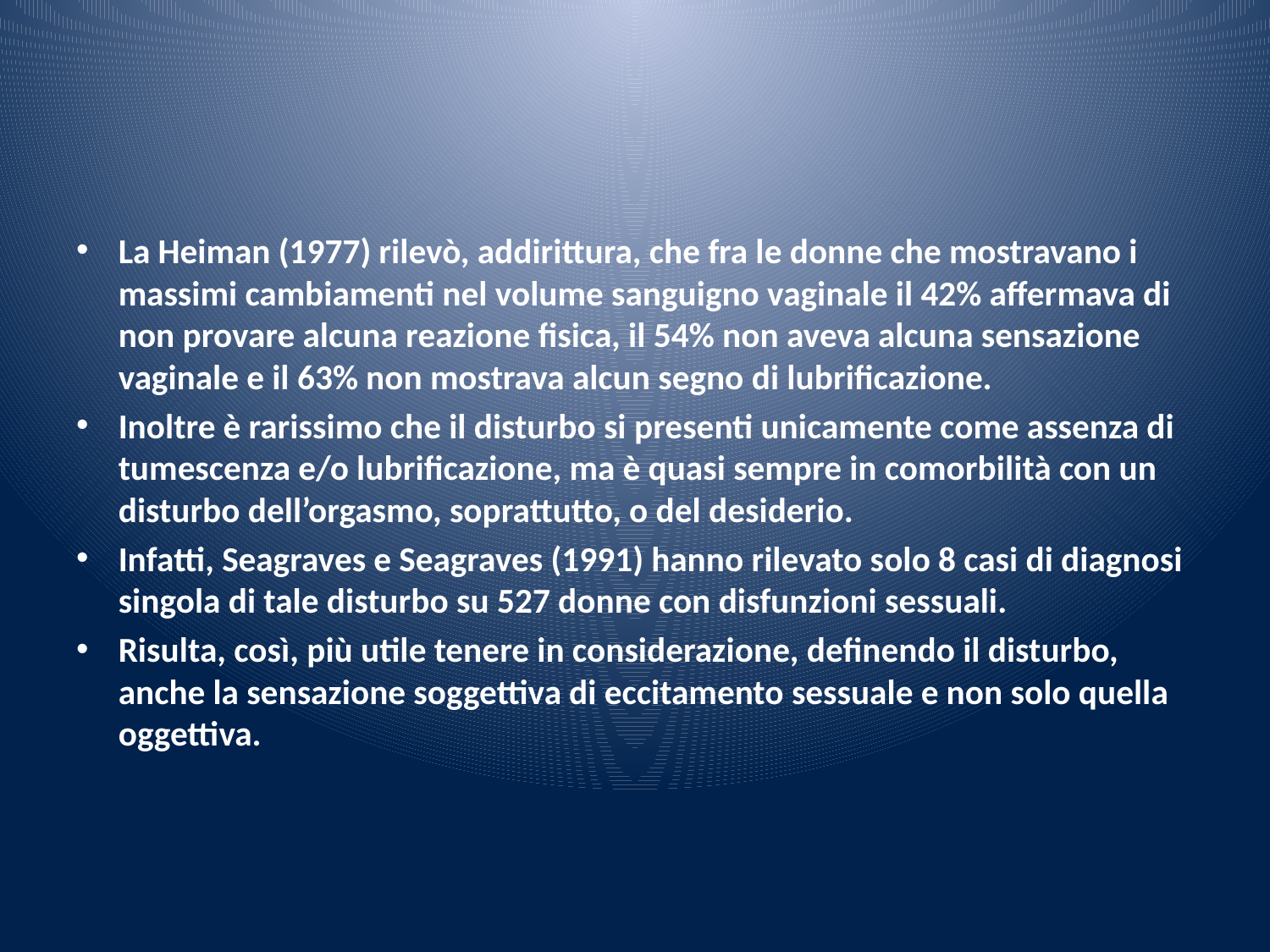

#
La Heiman (1977) rilevò, addirittura, che fra le donne che mostravano i massimi cambiamenti nel volume sanguigno vaginale il 42% affermava di non provare alcuna reazione fisica, il 54% non aveva alcuna sensazione vaginale e il 63% non mostrava alcun segno di lubrificazione.
Inoltre è rarissimo che il disturbo si presenti unicamente come assenza di tumescenza e/o lubrificazione, ma è quasi sempre in comorbilità con un disturbo dell’orgasmo, soprattutto, o del desiderio.
Infatti, Seagraves e Seagraves (1991) hanno rilevato solo 8 casi di diagnosi singola di tale disturbo su 527 donne con disfunzioni sessuali.
Risulta, così, più utile tenere in considerazione, definendo il disturbo, anche la sensazione soggettiva di eccitamento sessuale e non solo quella oggettiva.